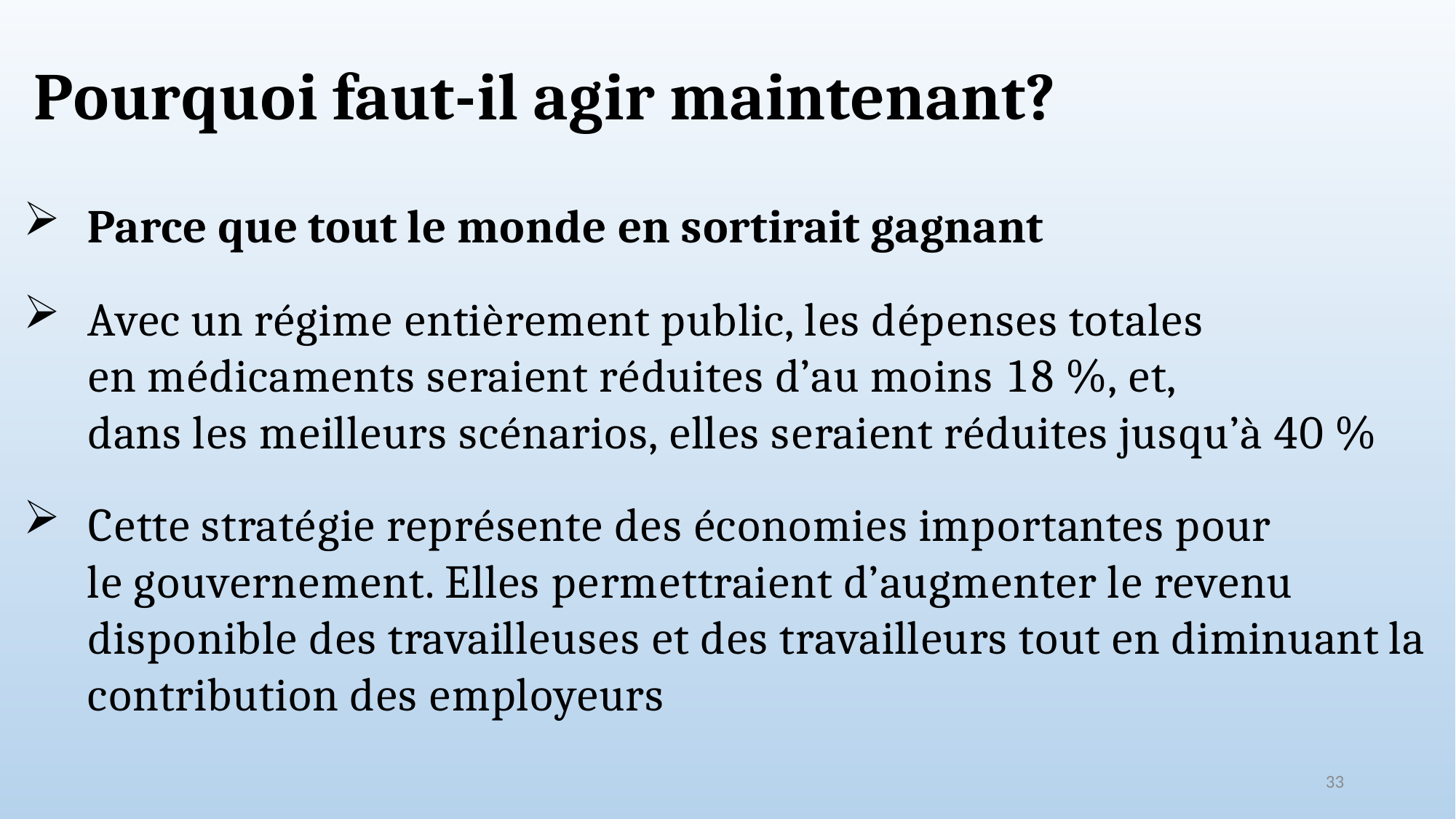

# Pourquoi faut-il agir maintenant?
Parce que tout le monde en sortirait gagnant
Avec un régime entièrement public, les dépenses totales
en médicaments seraient réduites d’au moins 18 %, et,
dans les meilleurs scénarios, elles seraient réduites jusqu’à 40 %
Cette stratégie représente des économies importantes pour
le gouvernement. Elles permettraient d’augmenter le revenu disponible des travailleuses et des travailleurs tout en diminuant la contribution des employeurs

33